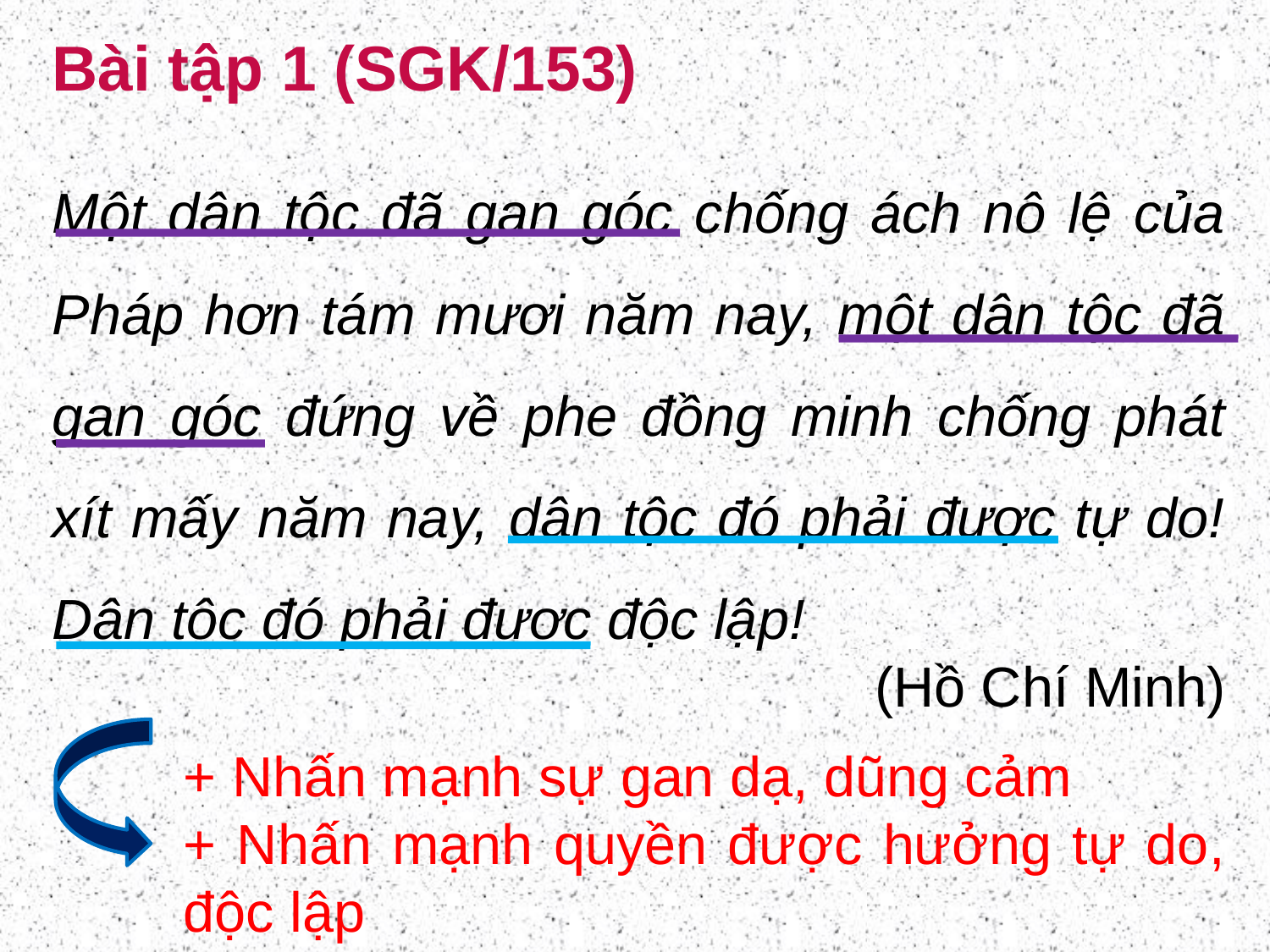

Bài tập 1 (SGK/153)
Một dân tộc đã gan góc chống ách nô lệ của Pháp hơn tám mươi năm nay, một dân tộc đã gan góc đứng về phe đồng minh chống phát xít mấy năm nay, dân tộc đó phải được tự do! Dân tộc đó phải được độc lập!
(Hồ Chí Minh)

+ Nhấn mạnh sự gan dạ, dũng cảm
+ Nhấn mạnh quyền được hưởng tự do, độc lập